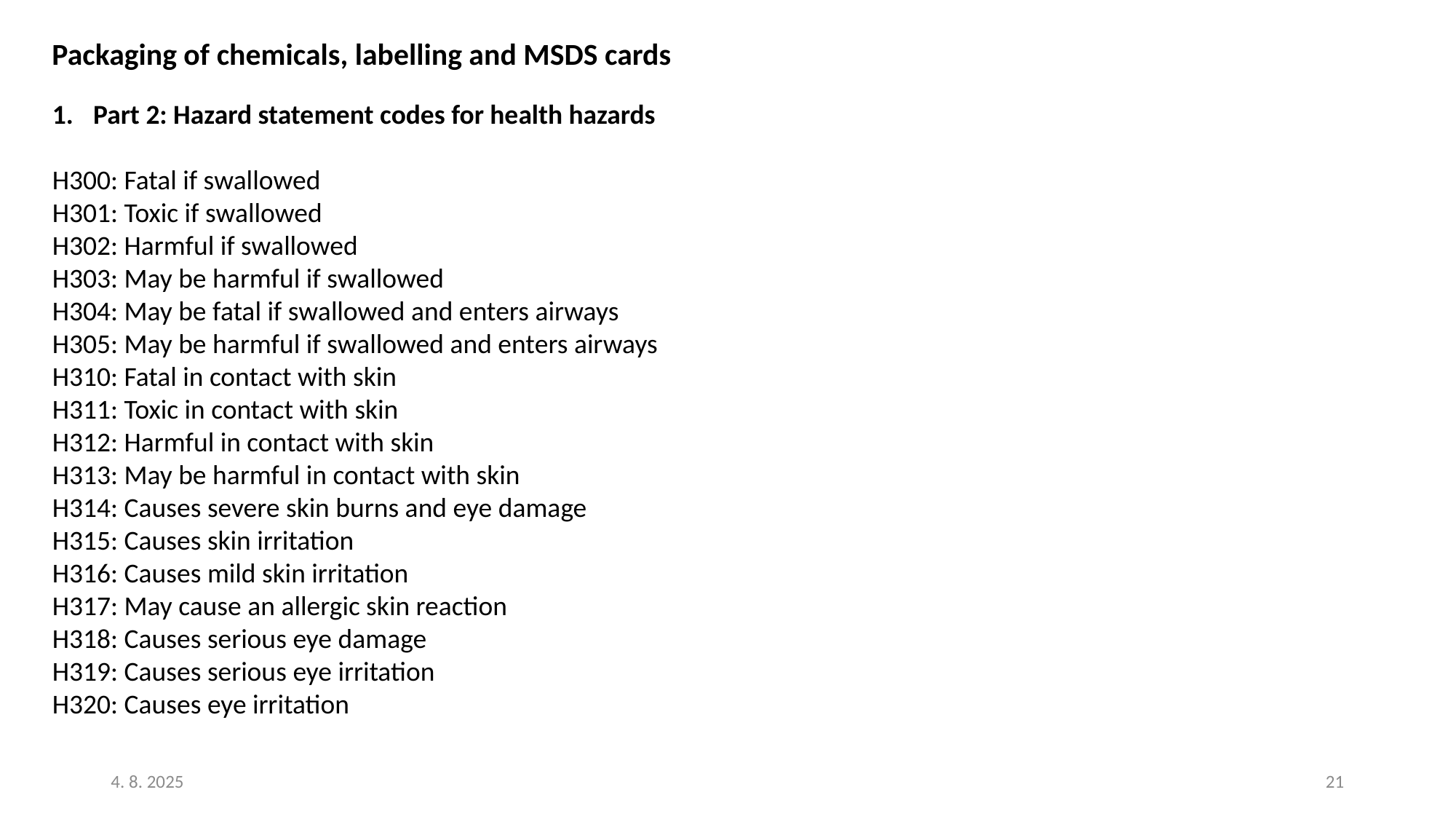

Packaging of chemicals, labelling and MSDS cards
Part 2: Hazard statement codes for health hazards

H300: Fatal if swallowed
H301: Toxic if swallowed
H302: Harmful if swallowed
H303: May be harmful if swallowed
H304: May be fatal if swallowed and enters airways
H305: May be harmful if swallowed and enters airways
H310: Fatal in contact with skin
H311: Toxic in contact with skin
H312: Harmful in contact with skin
H313: May be harmful in contact with skin
H314: Causes severe skin burns and eye damage
H315: Causes skin irritation
H316: Causes mild skin irritation
H317: May cause an allergic skin reaction
H318: Causes serious eye damage
H319: Causes serious eye irritation
H320: Causes eye irritation
4. 8. 2025
21